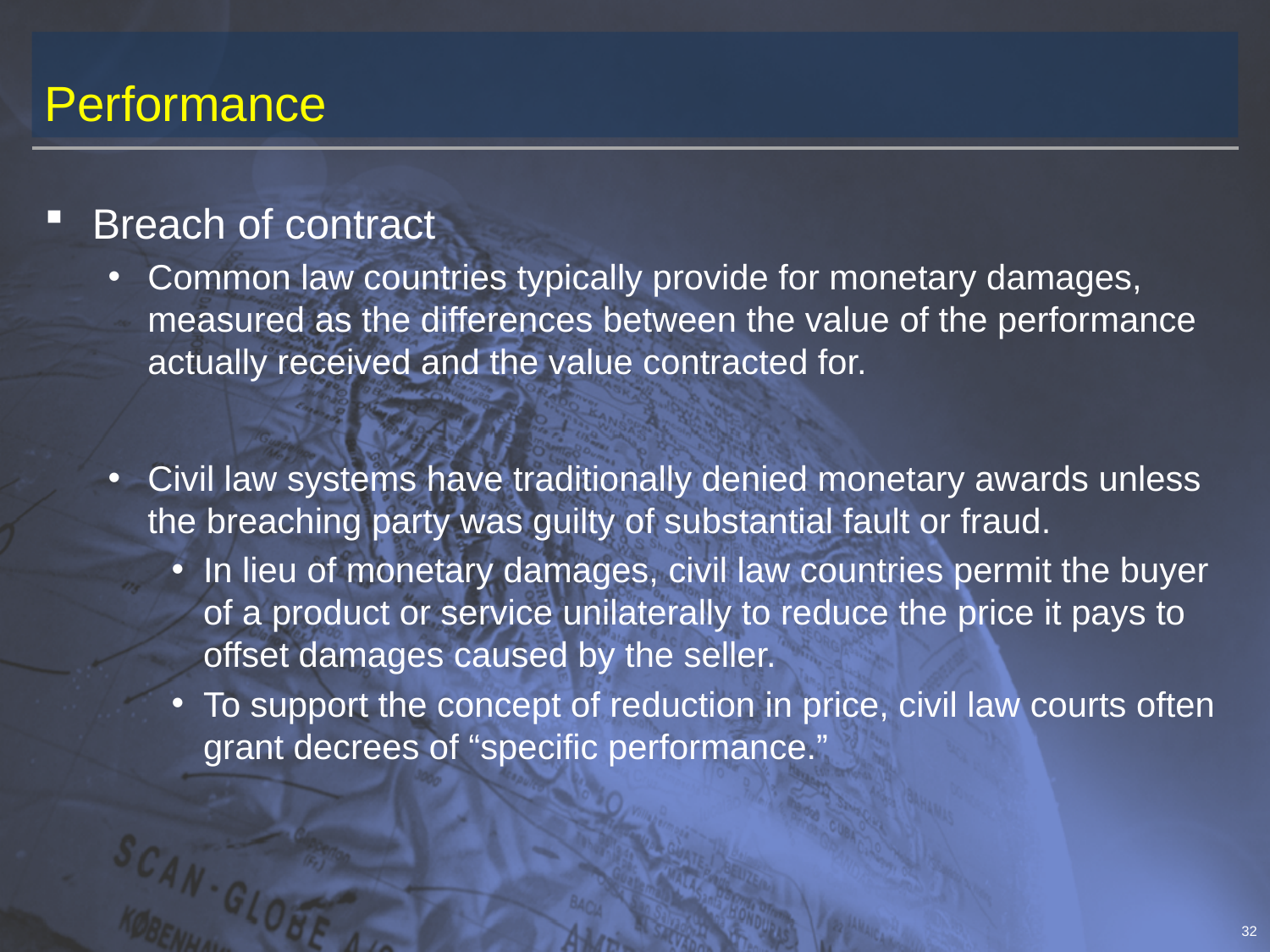

# Performance
Breach of contract
Common law countries typically provide for monetary damages, measured as the differences between the value of the performance actually received and the value contracted for.

Civil law systems have traditionally denied monetary awards unless the breaching party was guilty of substantial fault or fraud.
In lieu of monetary damages, civil law countries permit the buyer of a product or service unilaterally to reduce the price it pays to offset damages caused by the seller.
To support the concept of reduction in price, civil law courts often grant decrees of “specific performance.”

32